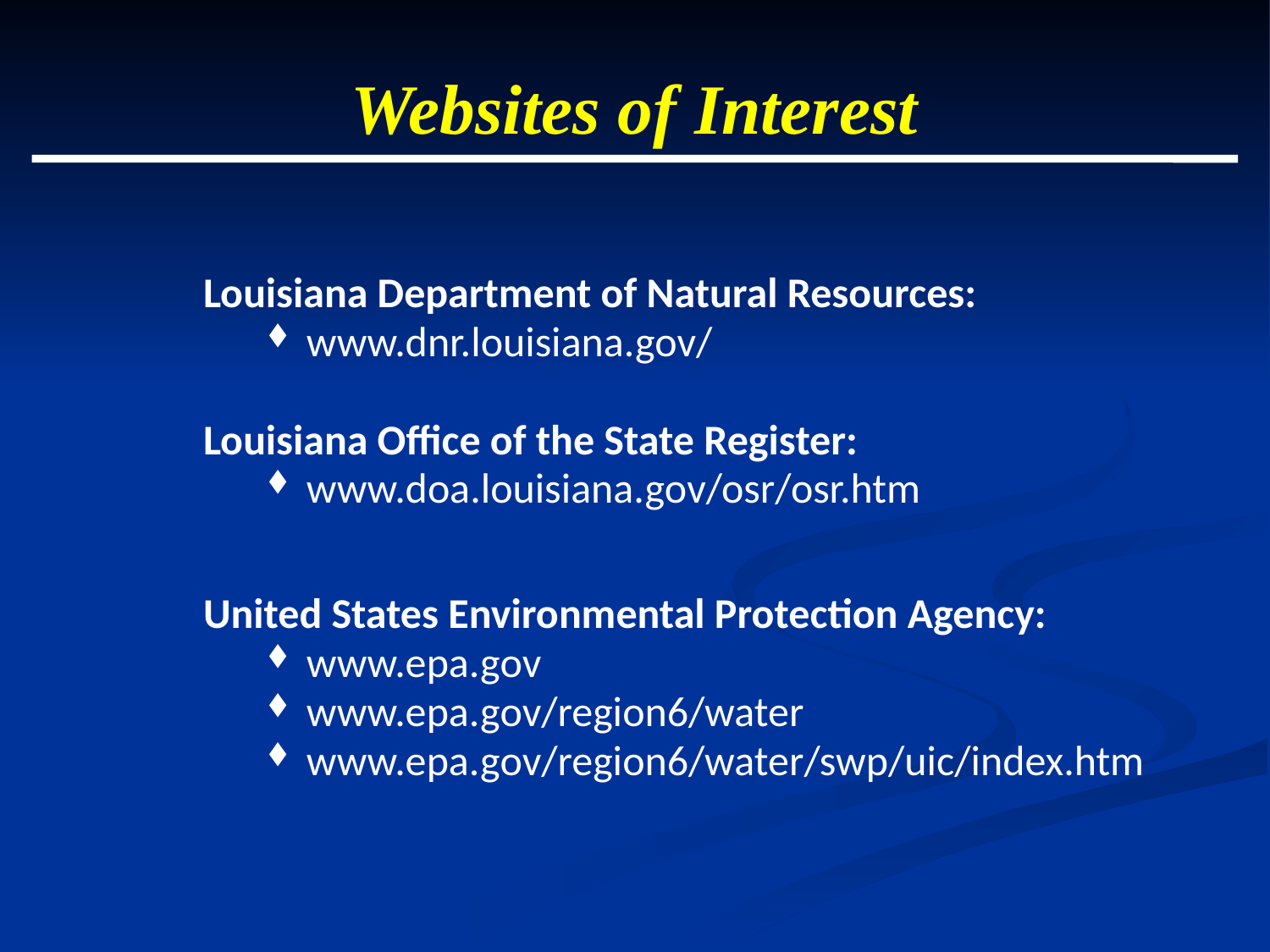

# Websites of Interest

Louisiana Department of Natural Resources:
www.dnr.louisiana.gov/

Louisiana Office of the State Register:
www.doa.louisiana.gov/osr/osr.htm

United States Environmental Protection Agency:
www.epa.gov
www.epa.gov/region6/water
www.epa.gov/region6/water/swp/uic/index.htm